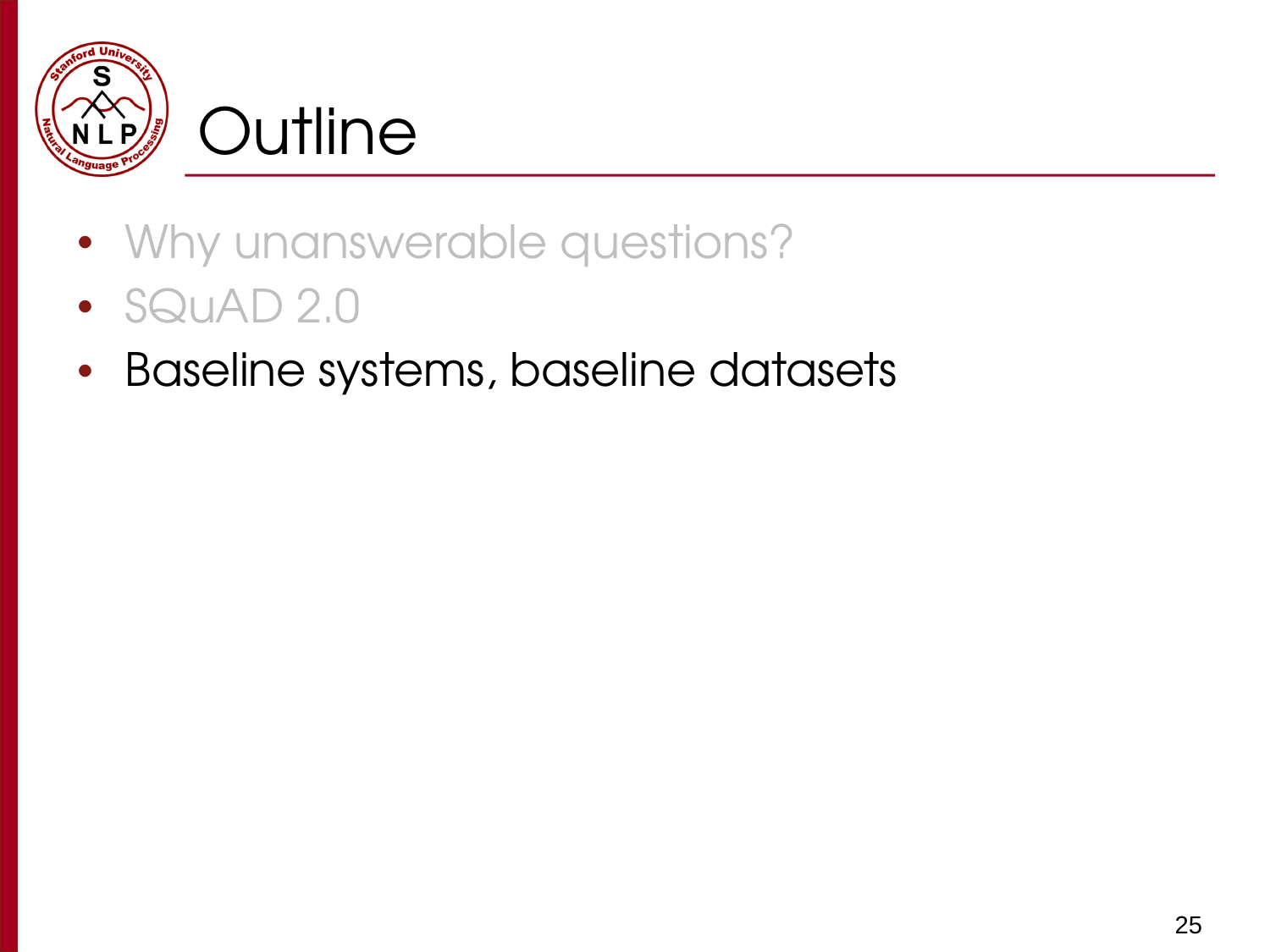

# Outline
Why unanswerable questions?
SQuAD 2.0
Baseline systems, baseline datasets

25